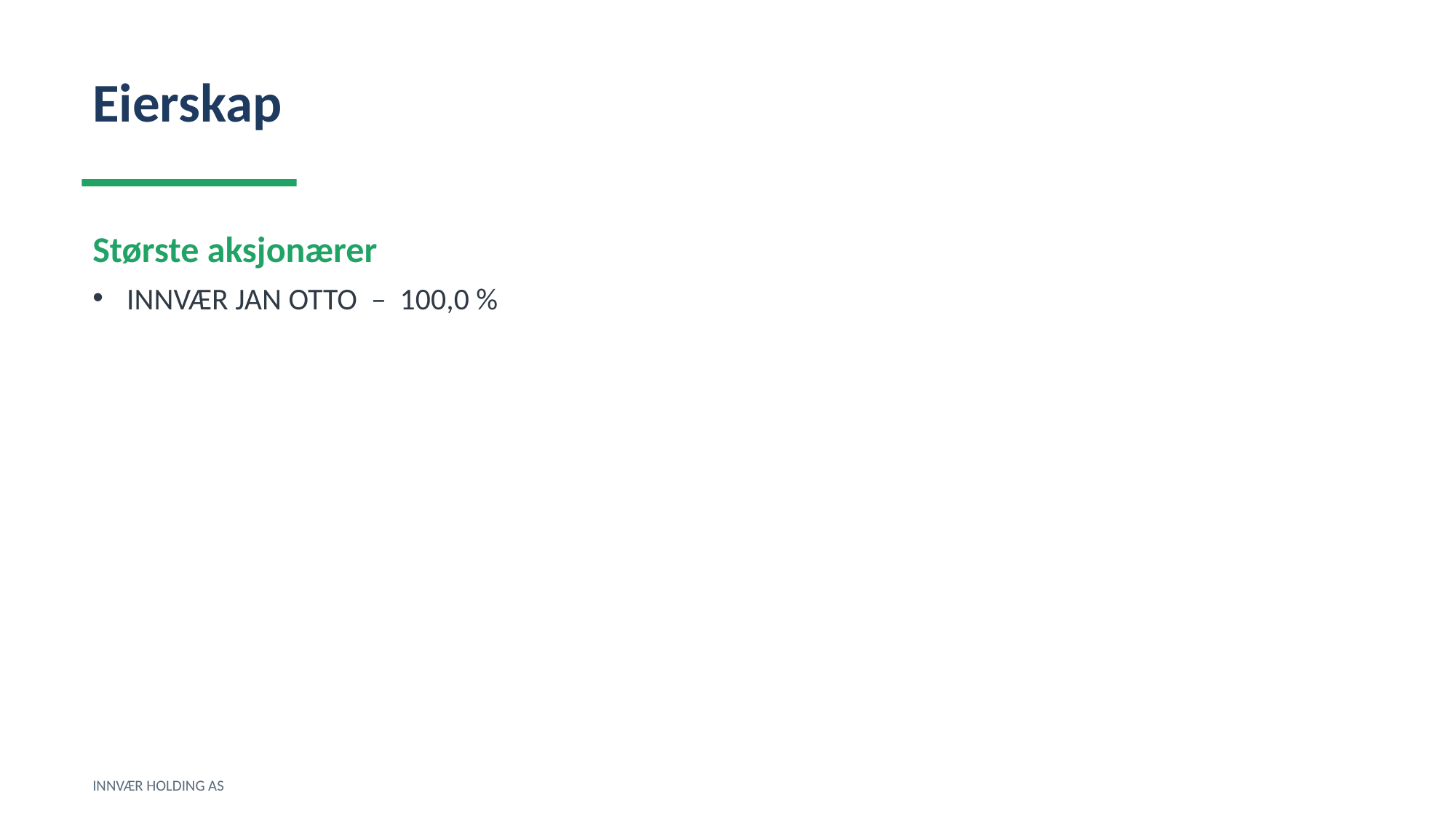

Eierskap

Største aksjonærer
INNVÆR JAN OTTO  –  100,0 %
INNVÆR HOLDING AS